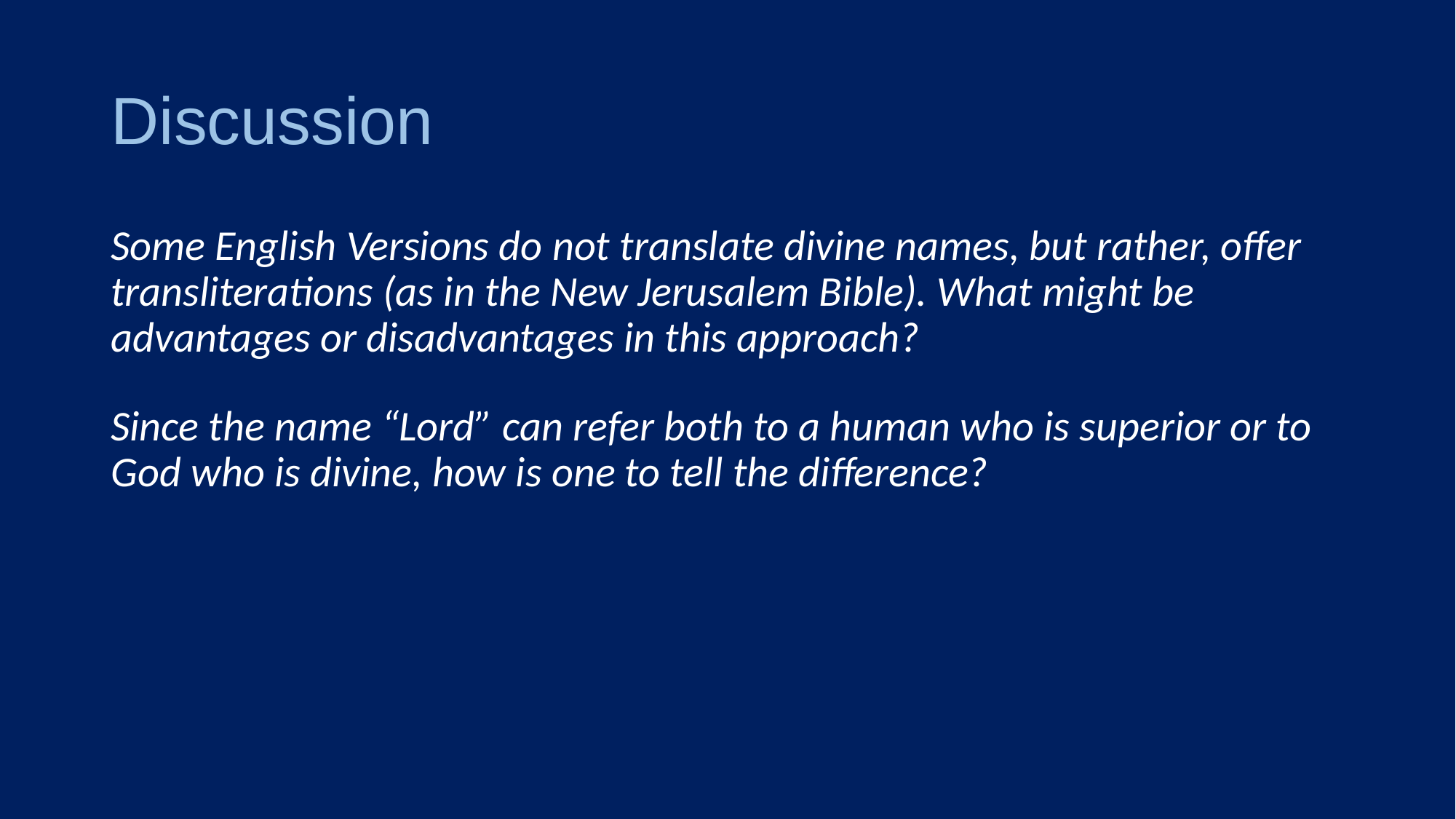

# Discussion
Some English Versions do not translate divine names, but rather, offer transliterations (as in the New Jerusalem Bible). What might be advantages or disadvantages in this approach?

Since the name “Lord” can refer both to a human who is superior or to God who is divine, how is one to tell the difference?